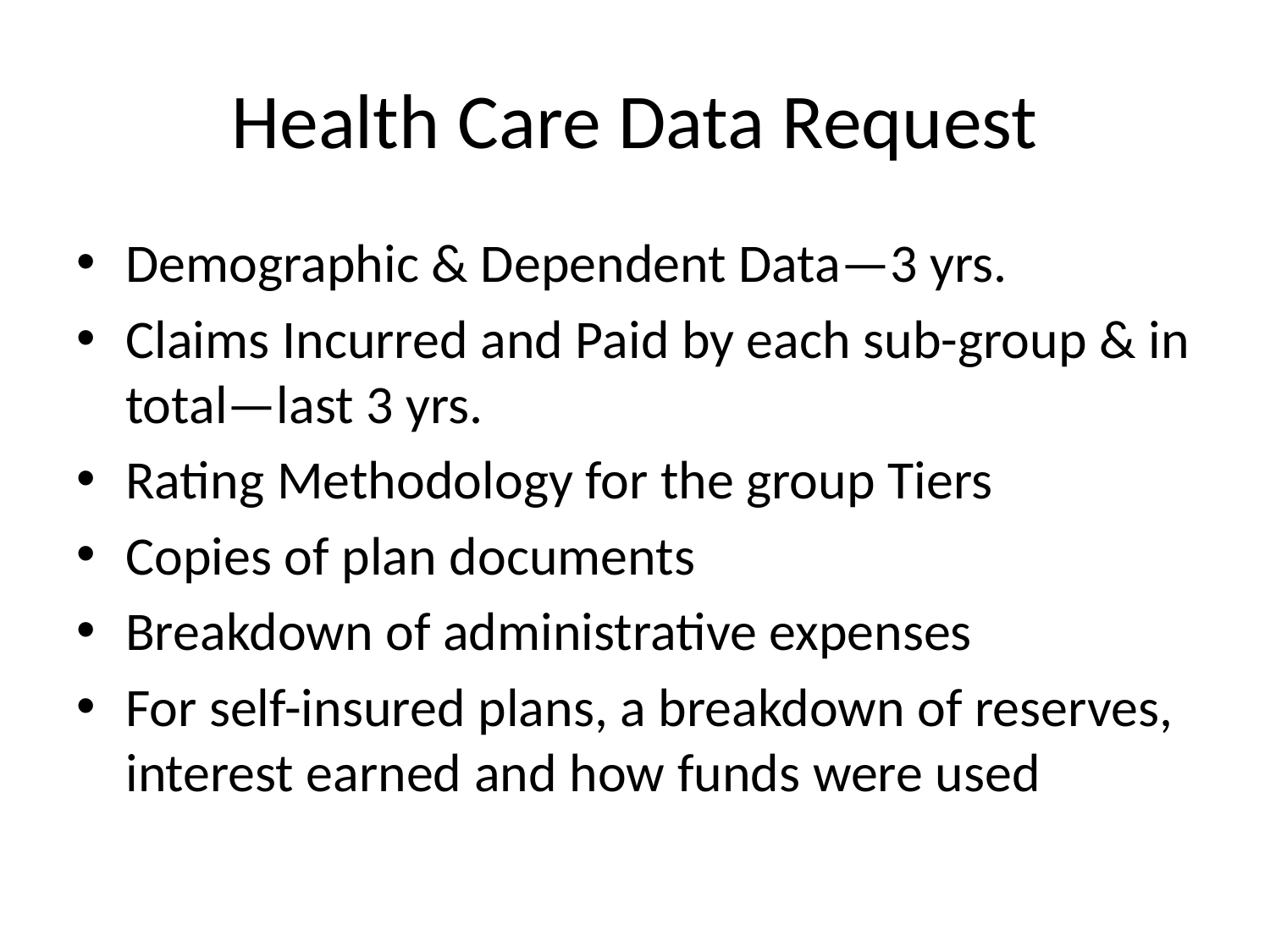

# Health Care Data Request
Demographic & Dependent Data—3 yrs.
Claims Incurred and Paid by each sub-group & in total—last 3 yrs.
Rating Methodology for the group Tiers
Copies of plan documents
Breakdown of administrative expenses
For self-insured plans, a breakdown of reserves, interest earned and how funds were used